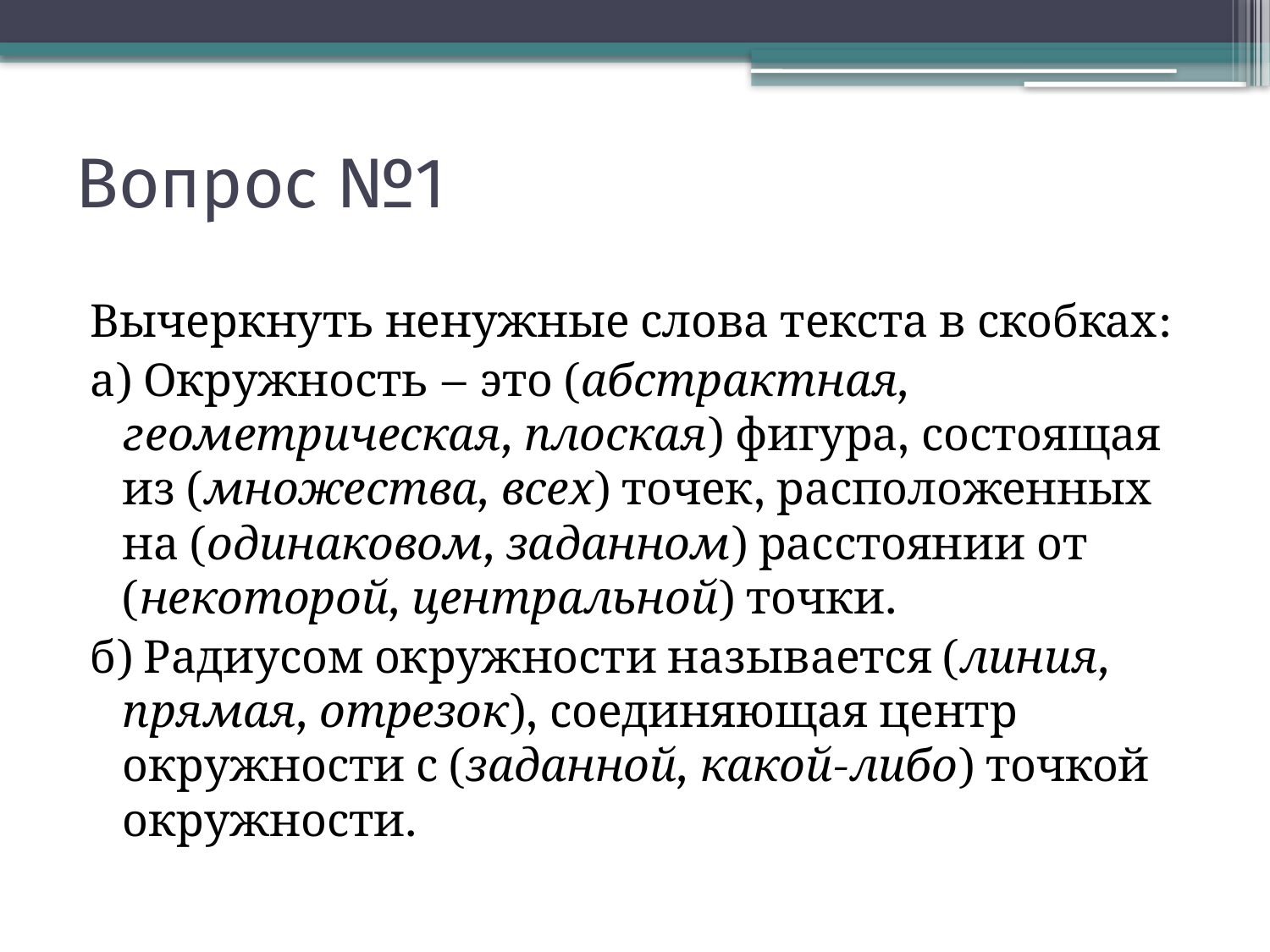

# Вопрос №1
Вычеркнуть ненужные слова текста в скобках:
а) Окружность – это (абстрактная, геометрическая, плоская) фигура, состоящая из (множества, всех) точек, расположенных на (одинаковом, заданном) расстоянии от (некоторой, центральной) точки.
б) Радиусом окружности называется (линия, прямая, отрезок), соединяющая центр окружности с (заданной, какой-либо) точкой окружности.